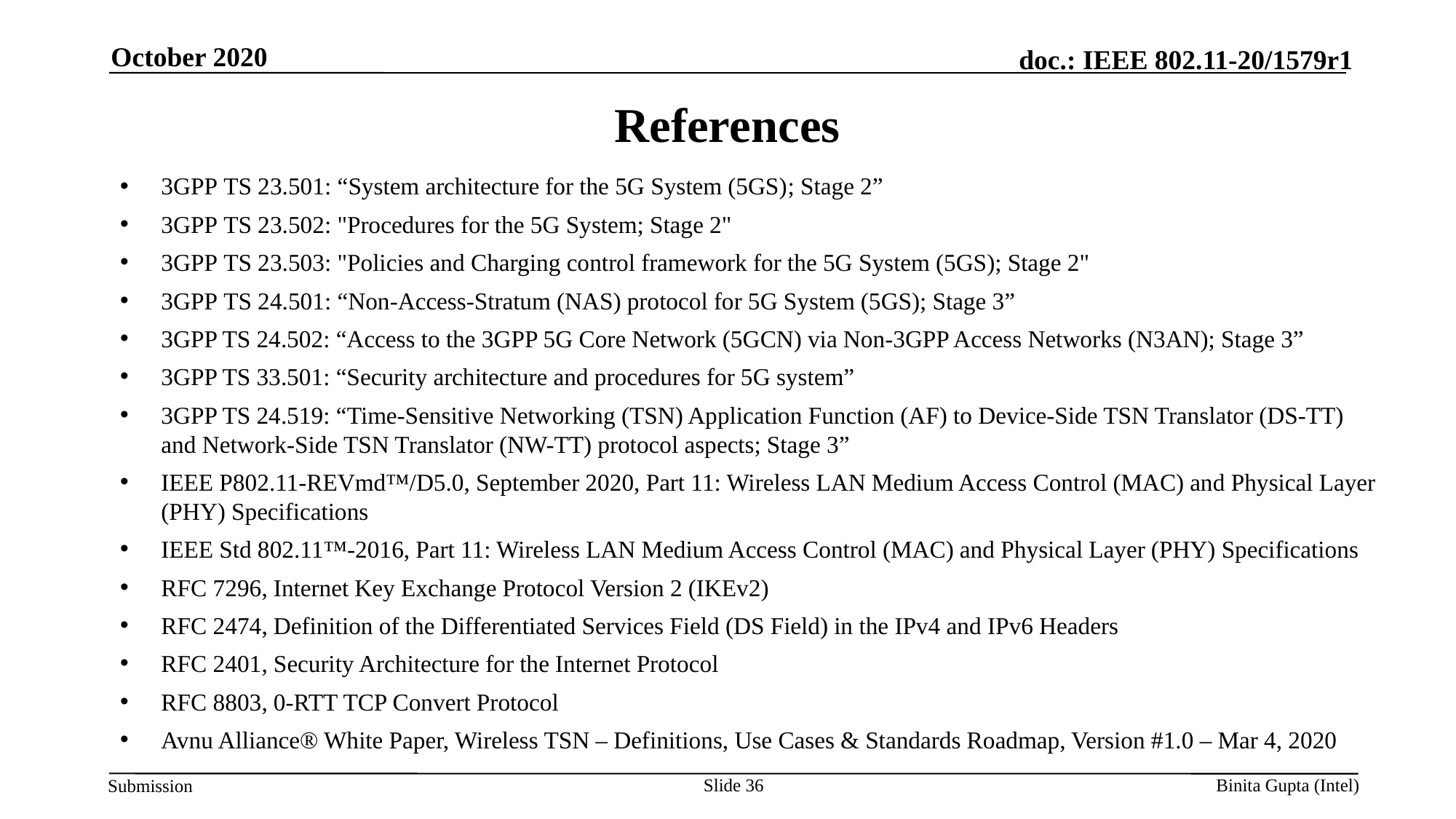

October 2020
# References
3GPP TS 23.501: “System architecture for the 5G System (5GS); Stage 2”
3GPP TS 23.502: "Procedures for the 5G System; Stage 2"
3GPP TS 23.503: "Policies and Charging control framework for the 5G System (5GS); Stage 2"
3GPP TS 24.501: “Non-Access-Stratum (NAS) protocol for 5G System (5GS); Stage 3”
3GPP TS 24.502: “Access to the 3GPP 5G Core Network (5GCN) via Non-3GPP Access Networks (N3AN); Stage 3”
3GPP TS 33.501: “Security architecture and procedures for 5G system”
3GPP TS 24.519: “Time-Sensitive Networking (TSN) Application Function (AF) to Device-Side TSN Translator (DS-TT) and Network-Side TSN Translator (NW-TT) protocol aspects; Stage 3”
IEEE P802.11-REVmd™/D5.0, September 2020, Part 11: Wireless LAN Medium Access Control (MAC) and Physical Layer (PHY) Specifications
IEEE Std 802.11™-2016, Part 11: Wireless LAN Medium Access Control (MAC) and Physical Layer (PHY) Specifications
RFC 7296, Internet Key Exchange Protocol Version 2 (IKEv2)
RFC 2474, Definition of the Differentiated Services Field (DS Field) in the IPv4 and IPv6 Headers
RFC 2401, Security Architecture for the Internet Protocol
RFC 8803, 0-RTT TCP Convert Protocol
Avnu Alliance® White Paper, Wireless TSN – Definitions, Use Cases & Standards Roadmap, Version #1.0 – Mar 4, 2020

Slide 36
Binita Gupta (Intel)